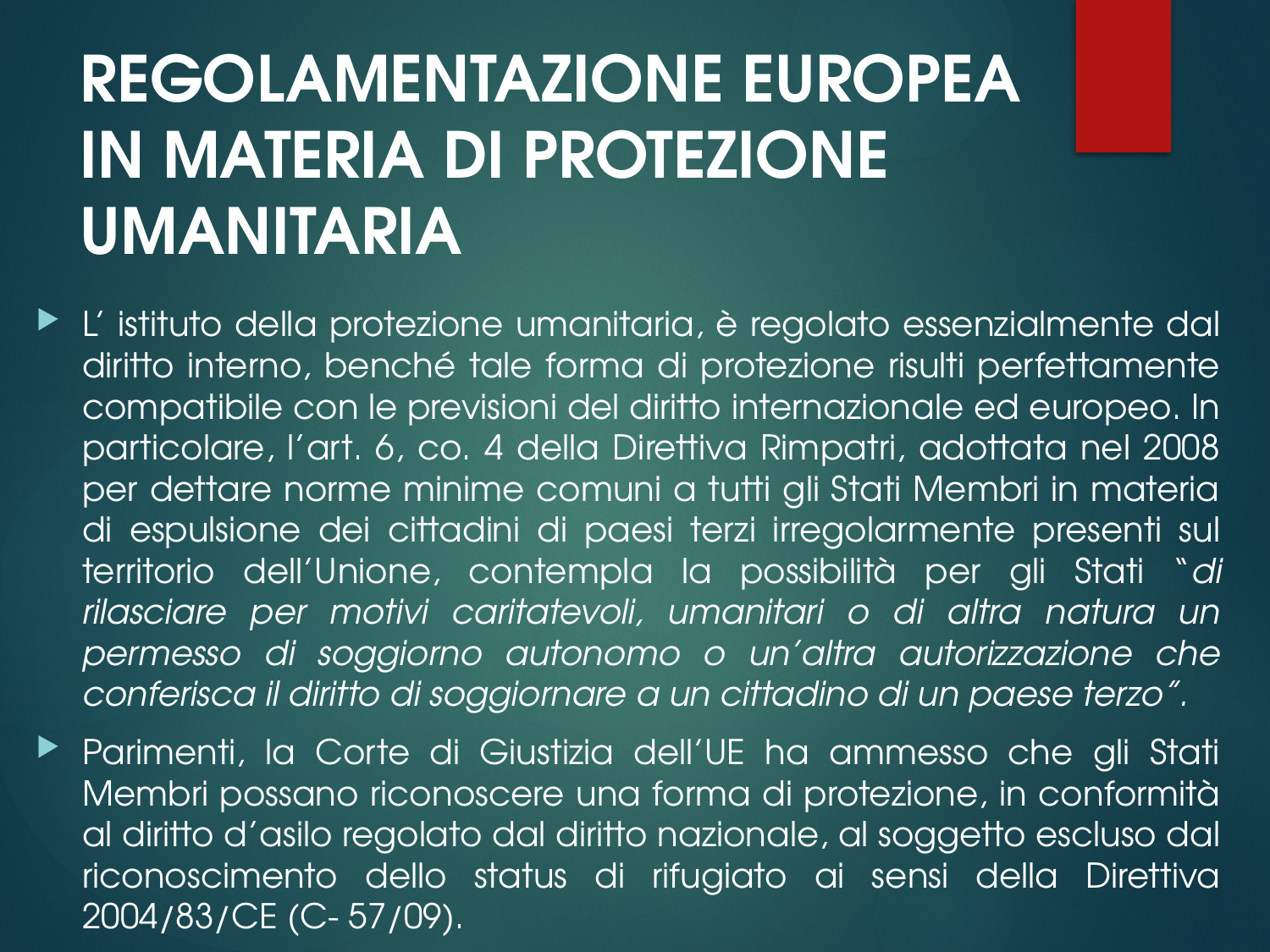

# REGOLAMENTAZIONE EUROPEA IN MATERIA DI PROTEZIONE UMANITARIA
L’ istituto della protezione umanitaria, è regolato essenzialmente dal diritto interno, benché tale forma di protezione risulti perfettamente compatibile con le previsioni del diritto internazionale ed europeo. In particolare, l’art. 6, co. 4 della Direttiva Rimpatri, adottata nel 2008 per dettare norme minime comuni a tutti gli Stati Membri in materia di espulsione dei cittadini di paesi terzi irregolarmente presenti sul territorio dell’Unione, contempla la possibilità per gli Stati “di rilasciare per motivi caritatevoli, umanitari o di altra natura un permesso di soggiorno autonomo o un’altra autorizzazione che conferisca il diritto di soggiornare a un cittadino di un paese terzo”.
Parimenti, la Corte di Giustizia dell’UE ha ammesso che gli Stati Membri possano riconoscere una forma di protezione, in conformità al diritto d’asilo regolato dal diritto nazionale, al soggetto escluso dal riconoscimento dello status di rifugiato ai sensi della Direttiva 2004/83/CE (C- 57/09).